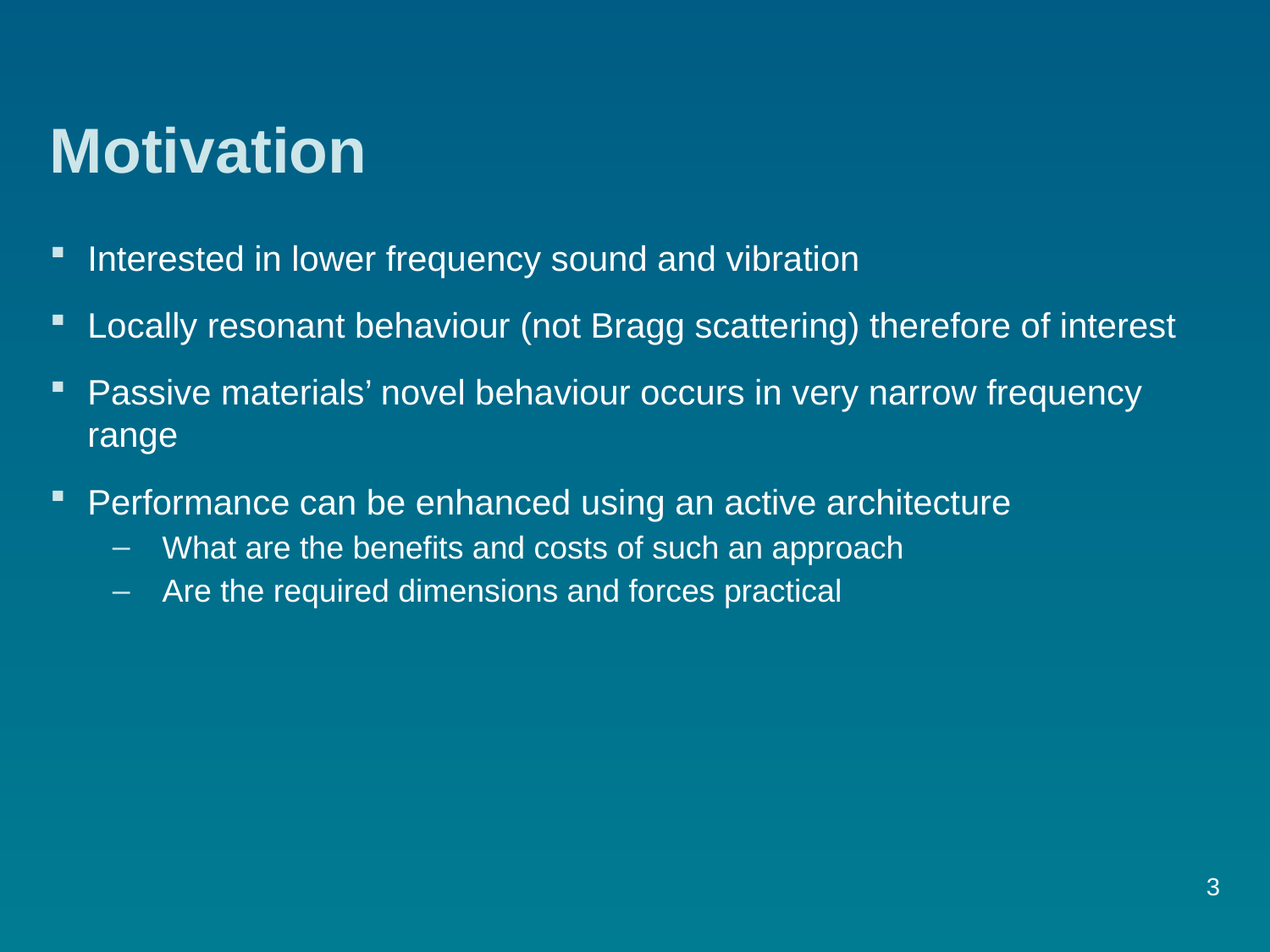

# Motivation
Interested in lower frequency sound and vibration
Locally resonant behaviour (not Bragg scattering) therefore of interest
Passive materials’ novel behaviour occurs in very narrow frequency range
Performance can be enhanced using an active architecture
What are the benefits and costs of such an approach
Are the required dimensions and forces practical
3